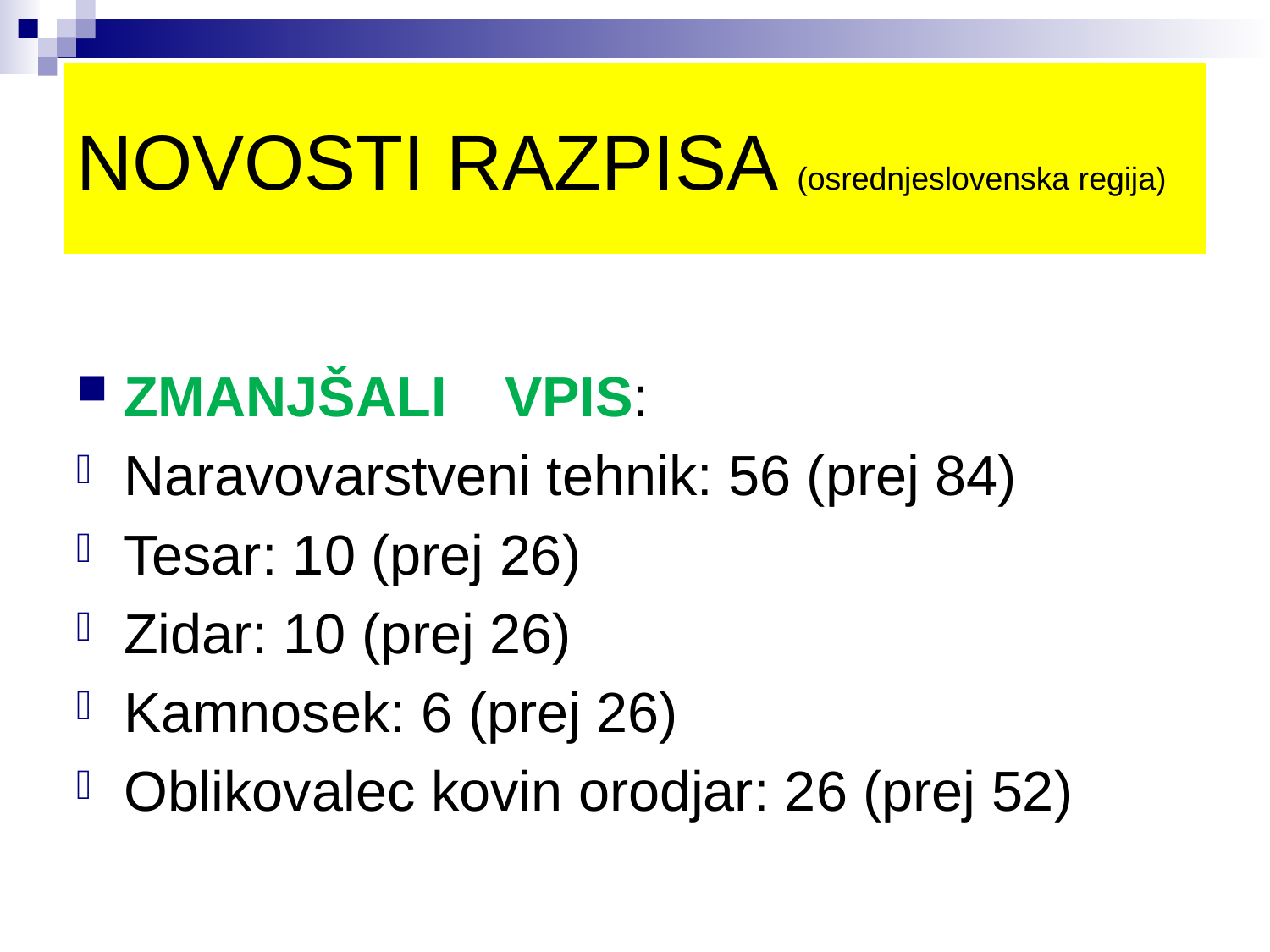

# NOVOSTI RAZPISA (osrednjeslovenska regija)

ZMANJŠALI	VPIS:
Naravovarstveni tehnik: 56 (prej 84)
Tesar: 10 (prej 26)
Zidar: 10 (prej 26)
Kamnosek: 6 (prej 26)
Oblikovalec kovin orodjar: 26 (prej 52)